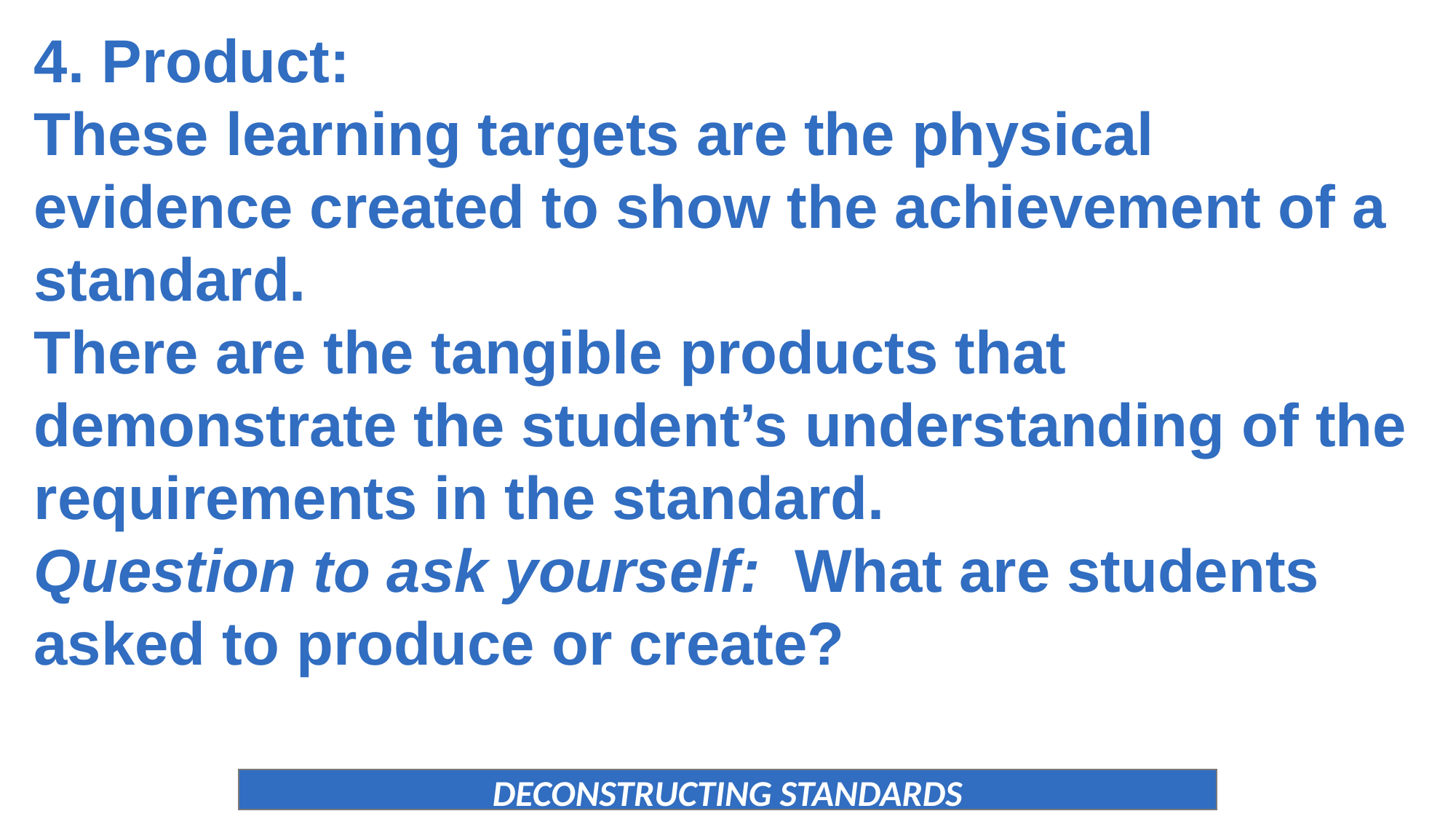

4. Product:
These learning targets are the physical evidence created to show the achievement of a standard.
There are the tangible products that demonstrate the student’s understanding of the requirements in the standard.
Question to ask yourself:  What are students asked to produce or create?

DECONSTRUCTING STANDARDS